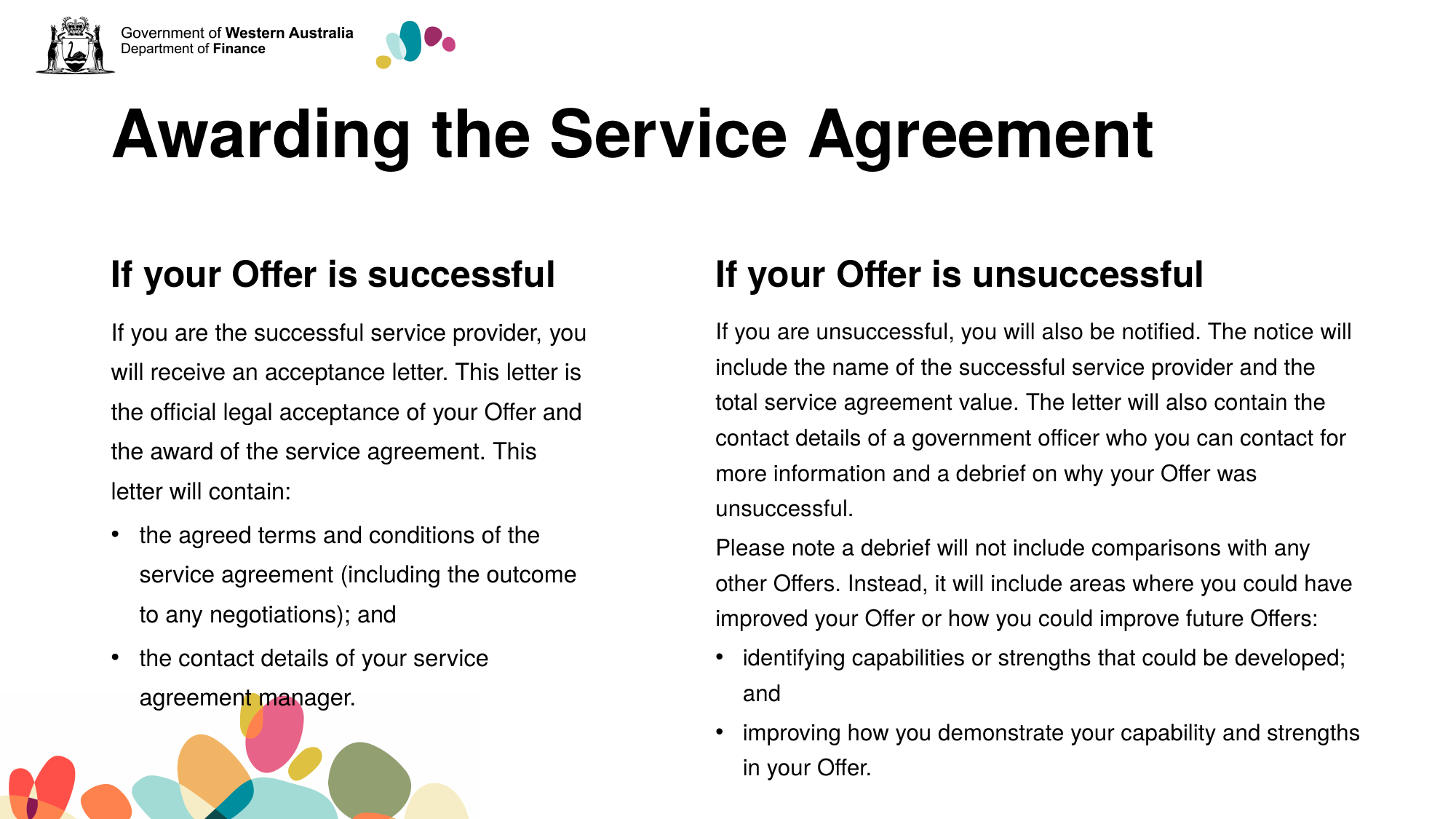

# Awarding the Service Agreement
If your Offer is unsuccessful
If your Offer is successful
If you are the successful service provider, you will receive an acceptance letter. This letter is the official legal acceptance of your Offer and the award of the service agreement. This letter will contain:
the agreed terms and conditions of the service agreement (including the outcome to any negotiations); and
the contact details of your service agreement manager.

If you are unsuccessful, you will also be notified. The notice will include the name of the successful service provider and the total service agreement value. The letter will also contain the contact details of a government officer who you can contact for more information and a debrief on why your Offer was unsuccessful.
Please note a debrief will not include comparisons with any other Offers. Instead, it will include areas where you could have improved your Offer or how you could improve future Offers:
identifying capabilities or strengths that could be developed; and
improving how you demonstrate your capability and strengths in your Offer.